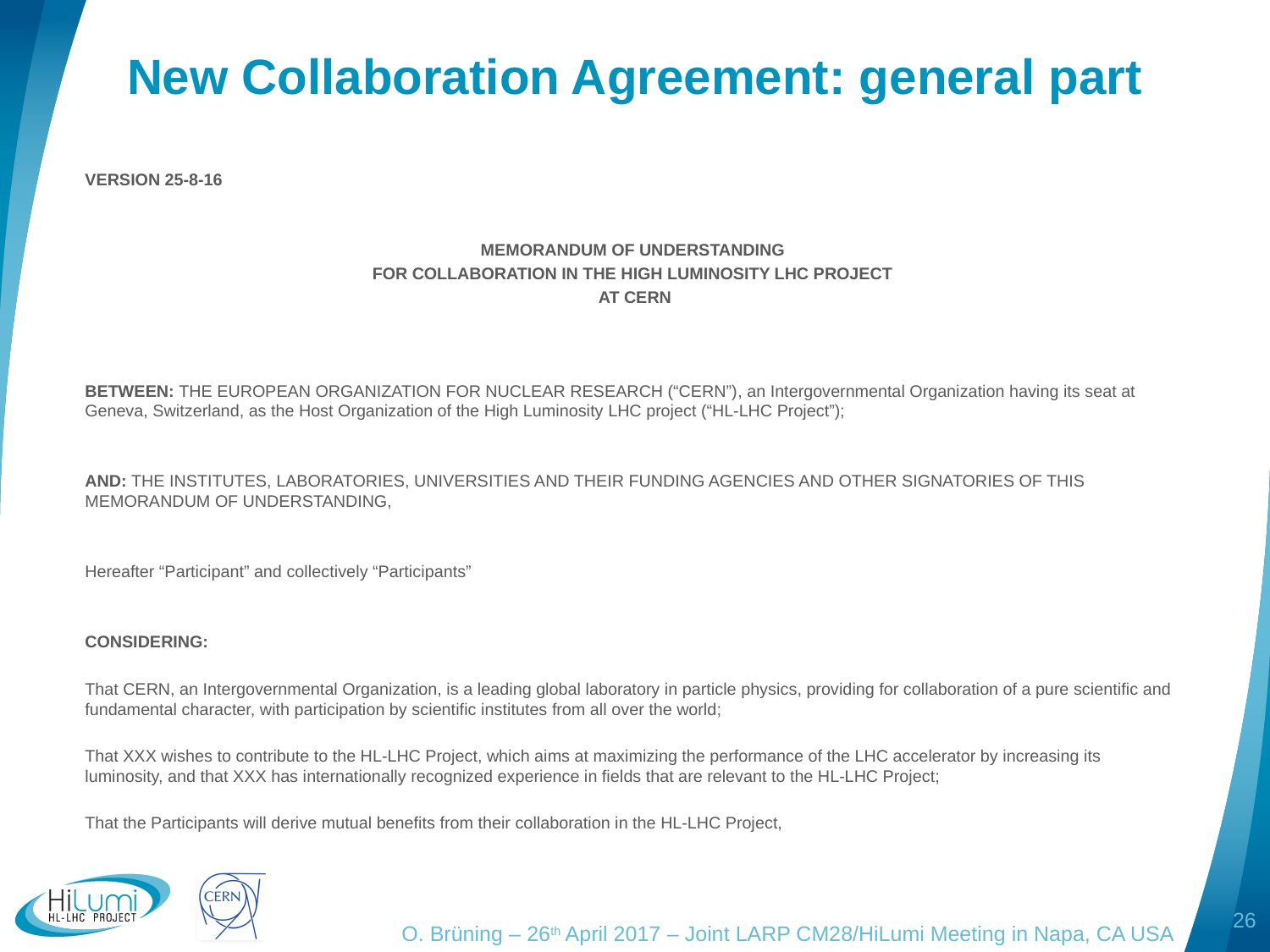

# New Collaboration Agreement: general part
Version 25-8-16

MEMORANDUM OF UNDERSTANDING
FOR COLLABORATION IN THE HIGH LUMINOSITY LHC PROJECT
AT CERN

Between: The European Organization for Nuclear Research (“CERN”), an Intergovernmental Organization having its seat at Geneva, Switzerland, as the Host Organization of the High Luminosity LHC project (“HL-LHC Project”);

and: The institutes, laboratories, universities and their funding agencies and other signatories of this memorandum of understanding,

Hereafter “Participant” and collectively “Participants”

CONSIDERING:

That CERN, an Intergovernmental Organization, is a leading global laboratory in particle physics, providing for collaboration of a pure scientific and fundamental character, with participation by scientific institutes from all over the world;

That XXX wishes to contribute to the HL-LHC Project, which aims at maximizing the performance of the LHC accelerator by increasing its luminosity, and that XXX has internationally recognized experience in fields that are relevant to the HL-LHC Project;

That the Participants will derive mutual benefits from their collaboration in the HL-LHC Project,

26
O. Brüning – 26th April 2017 – Joint LARP CM28/HiLumi Meeting in Napa, CA USA